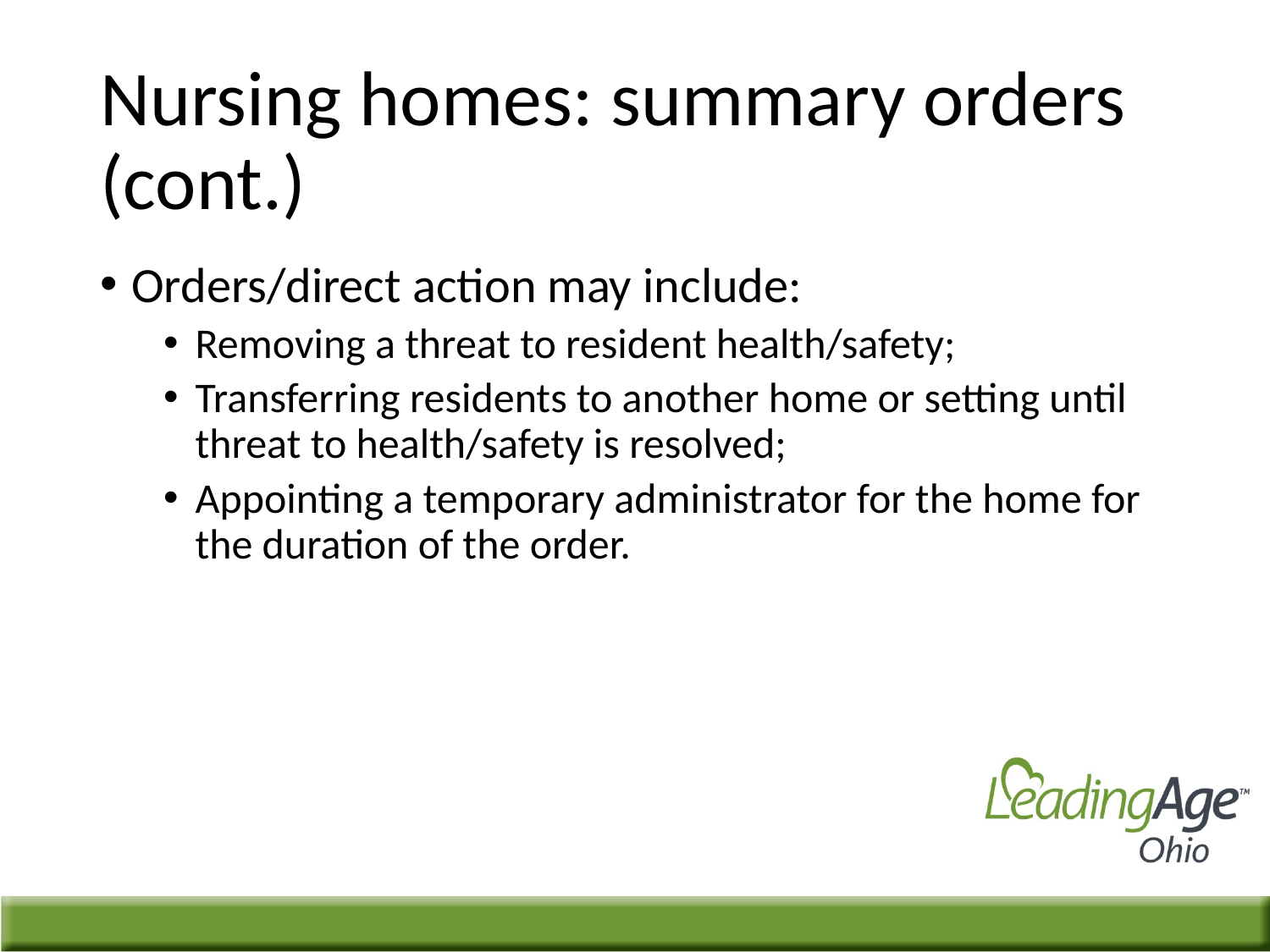

# Nursing homes: summary orders (cont.)
Orders/direct action may include:
Removing a threat to resident health/safety;
Transferring residents to another home or setting until threat to health/safety is resolved;
Appointing a temporary administrator for the home for the duration of the order.